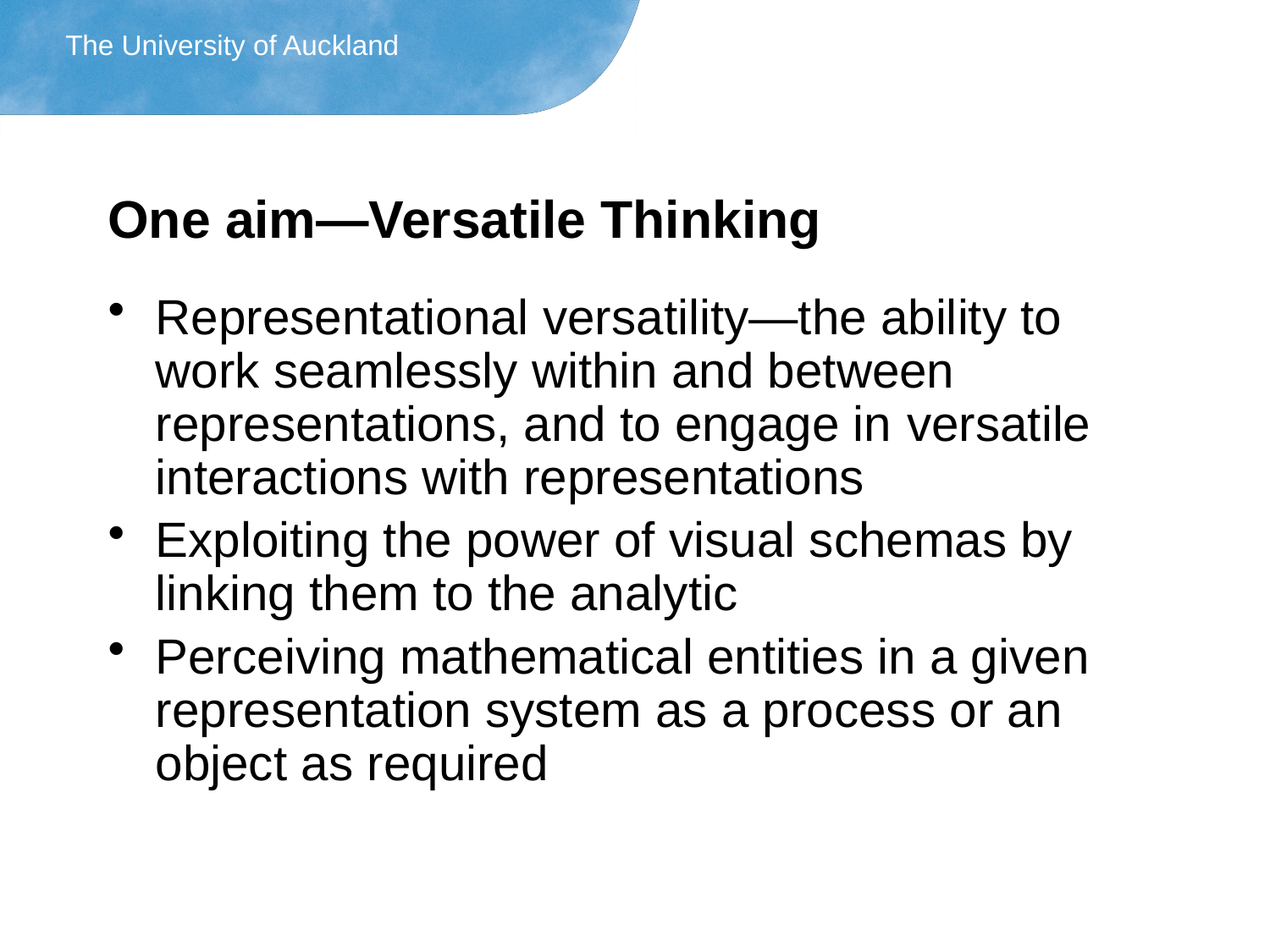

The University of Auckland
# One aim—Versatile Thinking
Representational versatility—the ability to work seamlessly within and between representations, and to engage in versatile interactions with representations
Exploiting the power of visual schemas by linking them to the analytic
Perceiving mathematical entities in a given representation system as a process or an object as required